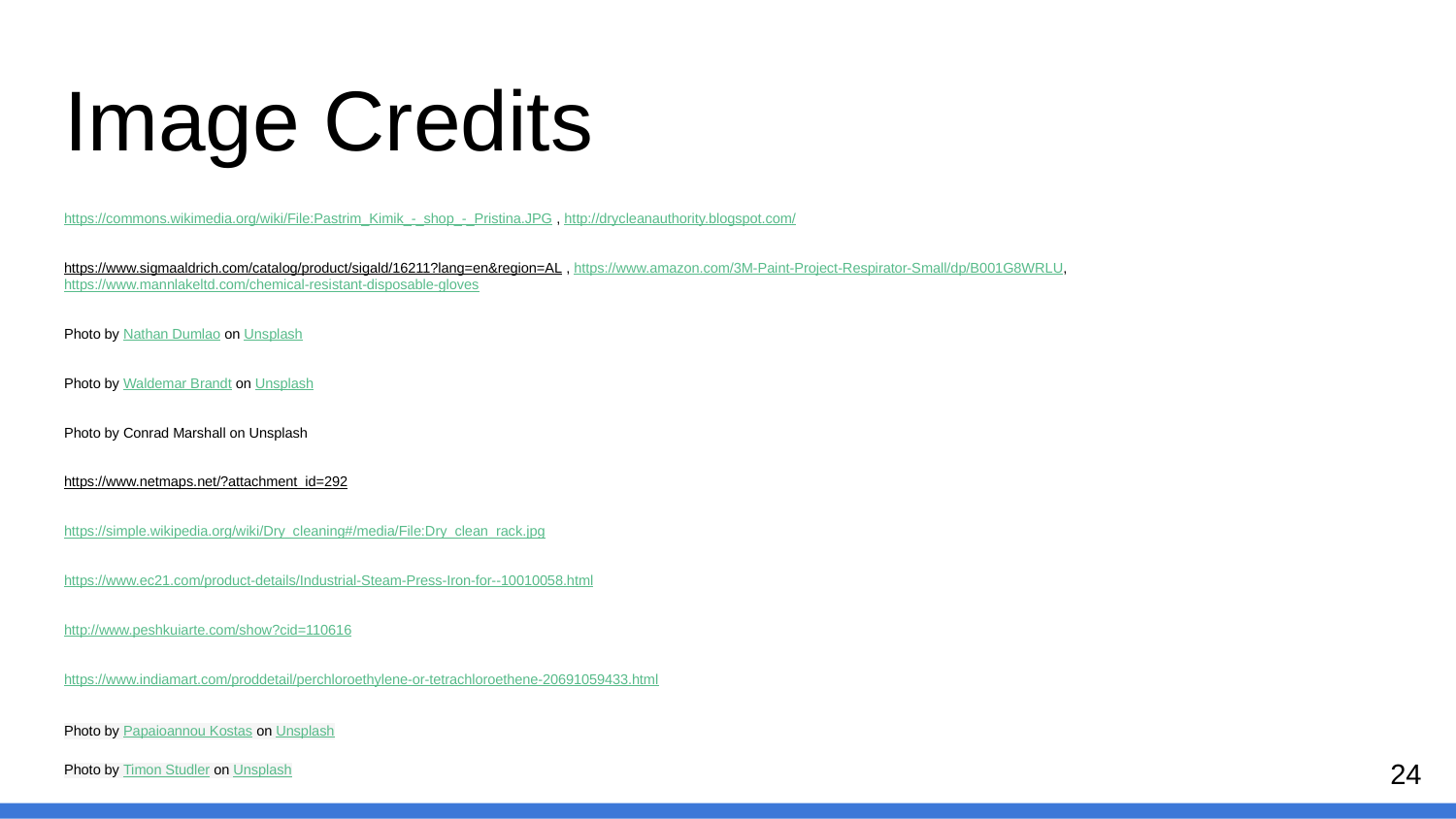

# Image Credits
https://commons.wikimedia.org/wiki/File:Pastrim_Kimik_-_shop_-_Pristina.JPG , http://drycleanauthority.blogspot.com/
https://www.sigmaaldrich.com/catalog/product/sigald/16211?lang=en&region=AL , https://www.amazon.com/3M-Paint-Project-Respirator-Small/dp/B001G8WRLU,  https://www.mannlakeltd.com/chemical-resistant-disposable-gloves
Photo by Nathan Dumlao on Unsplash
Photo by Waldemar Brandt on Unsplash
Photo by Conrad Marshall on Unsplash
https://www.netmaps.net/?attachment_id=292
https://simple.wikipedia.org/wiki/Dry_cleaning#/media/File:Dry_clean_rack.jpg
https://www.ec21.com/product-details/Industrial-Steam-Press-Iron-for--10010058.html
http://www.peshkuiarte.com/show?cid=110616
https://www.indiamart.com/proddetail/perchloroethylene-or-tetrachloroethene-20691059433.html
Photo by Papaioannou Kostas on Unsplash

Photo by Timon Studler on Unsplash

24